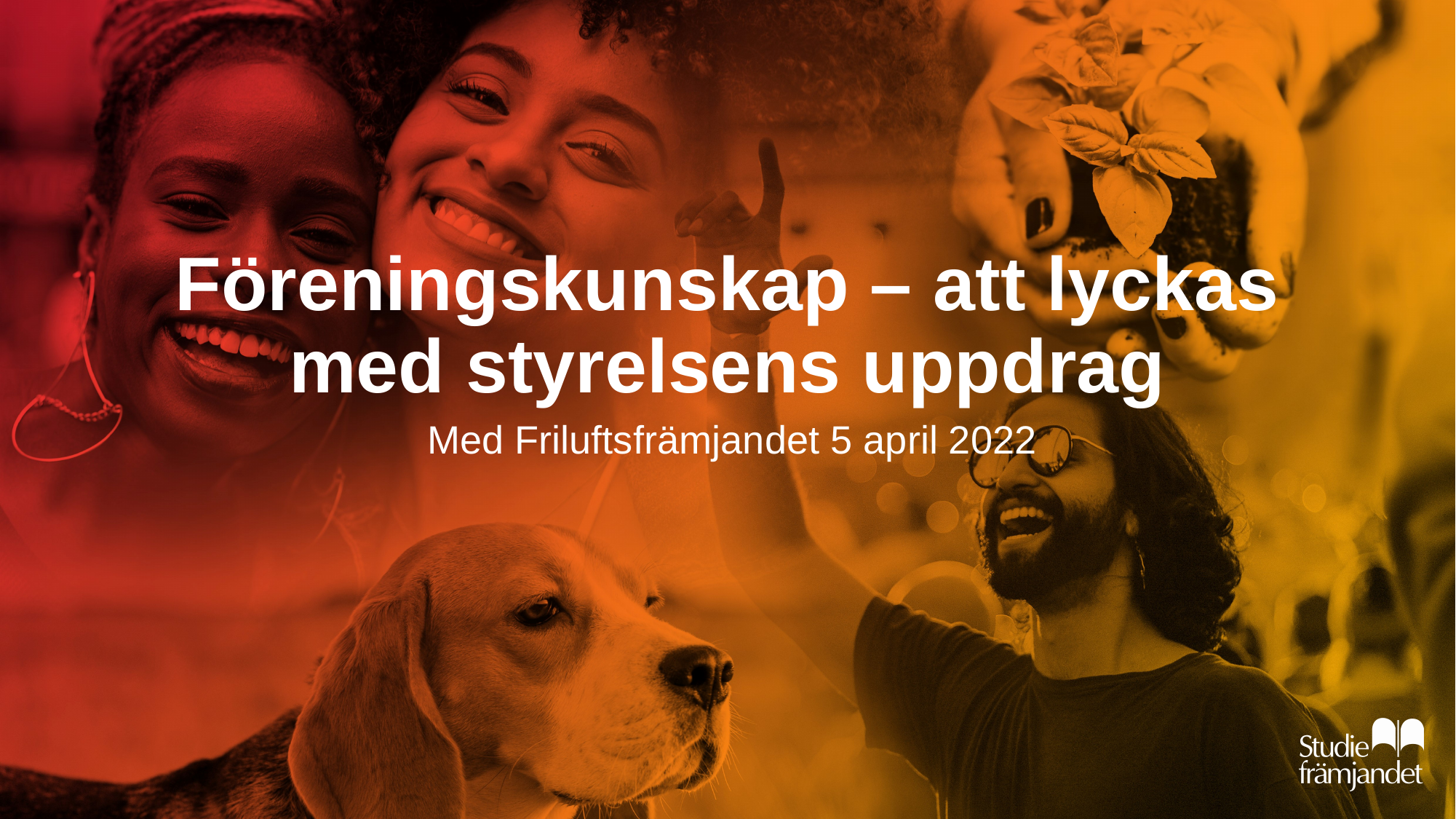

# Föreningskunskap – att lyckas med styrelsens uppdrag
Med Friluftsfrämjandet 5 april 2022